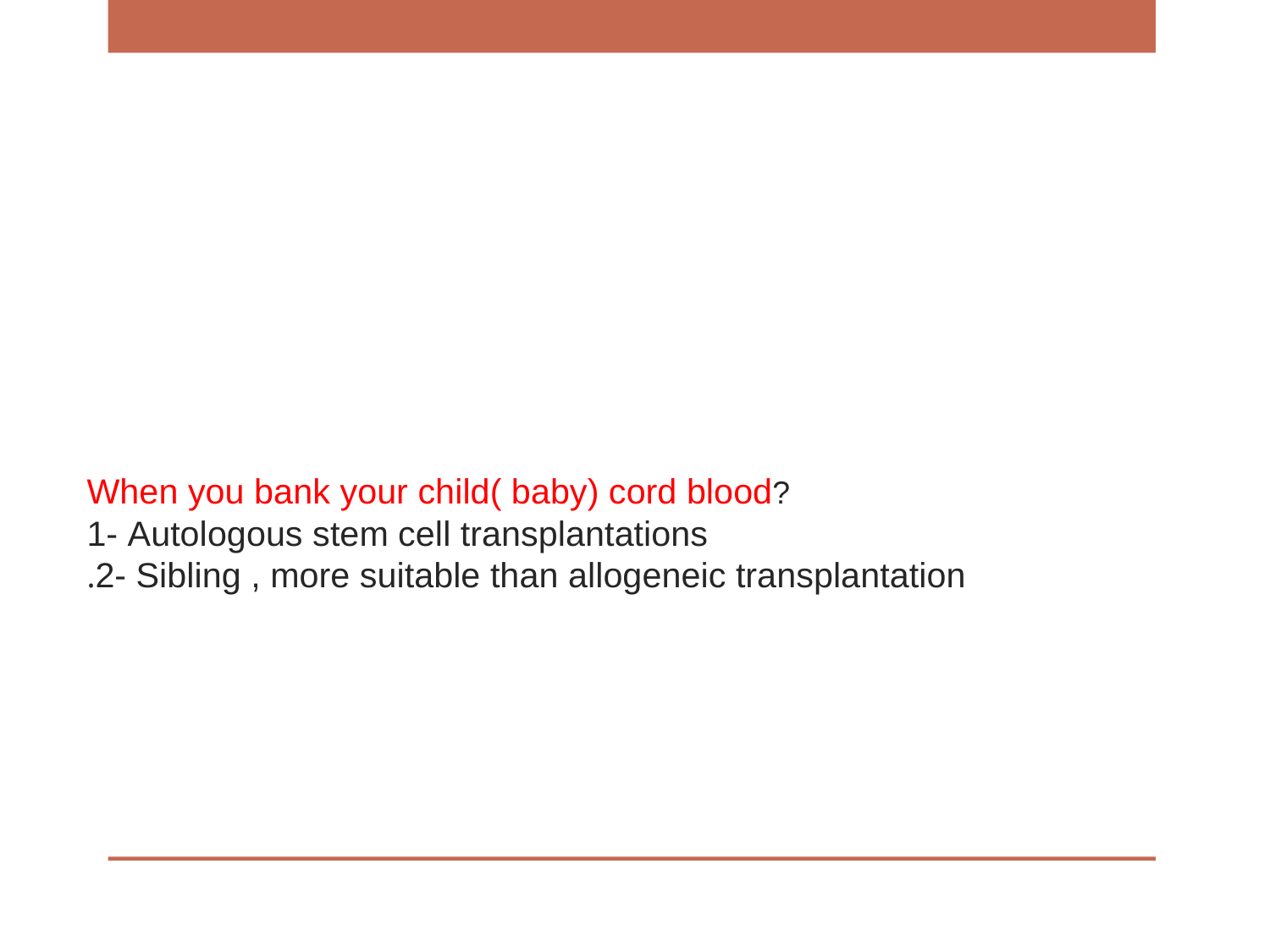

# When you bank your child( baby) cord blood? 1- Autologous stem cell transplantations 2- Sibling , more suitable than allogeneic transplantation.